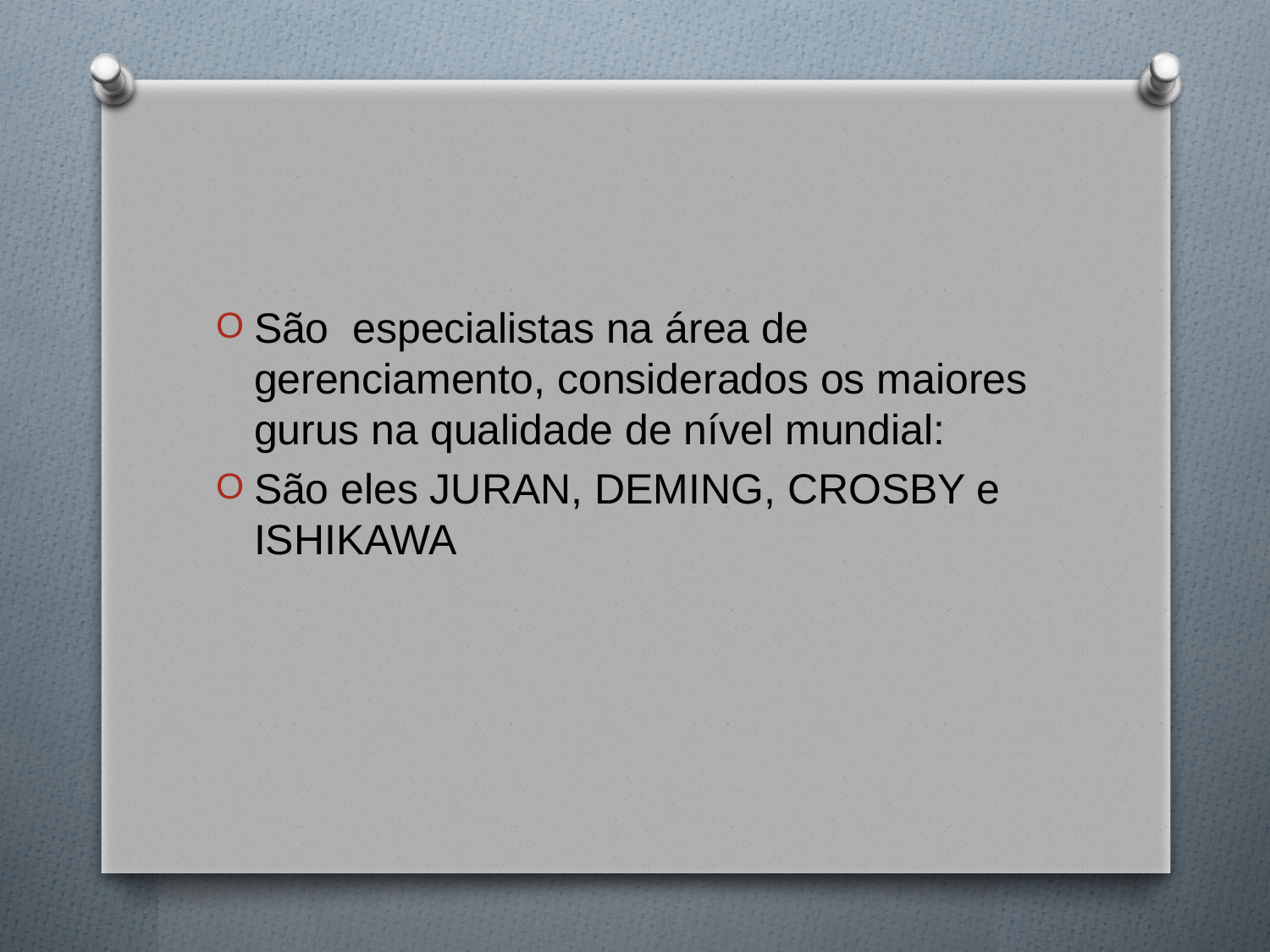

#
São  especialistas na área de gerenciamento, considerados os maiores gurus na qualidade de nível mundial:
São eles JURAN, DEMING, CROSBY e ISHIKAWA